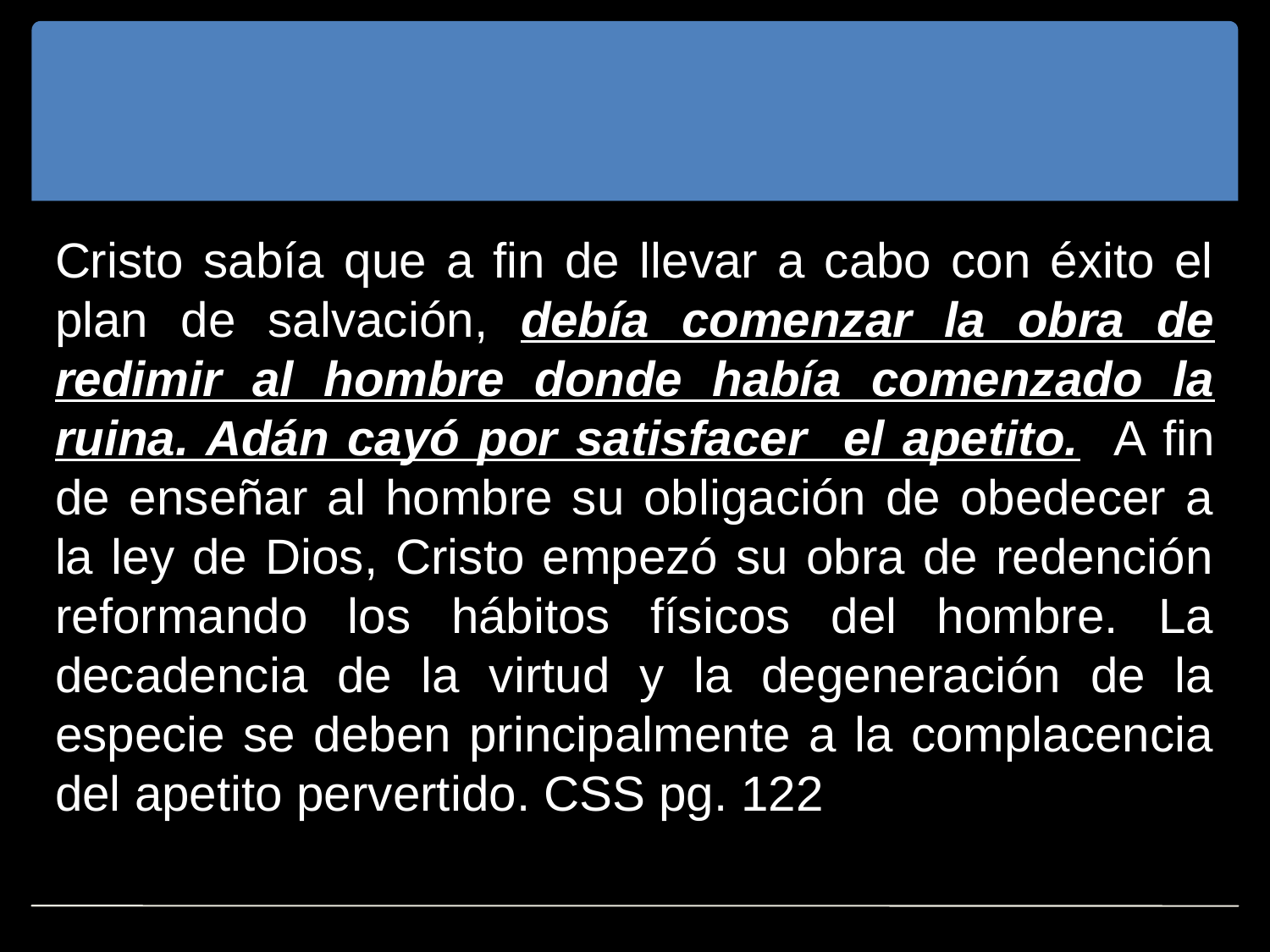

#
Cristo sabía que a fin de llevar a cabo con éxito el plan de salvación, debía comenzar la obra de redimir al hombre donde había comenzado la ruina. Adán cayó por satisfacer  el apetito.  A fin de enseñar al hombre su obligación de obedecer a la ley de Dios, Cristo empezó su obra de redención reformando los hábitos físicos del hombre. La decadencia de la virtud y la degeneración de la especie se deben principalmente a la complacencia del apetito pervertido. CSS pg. 122